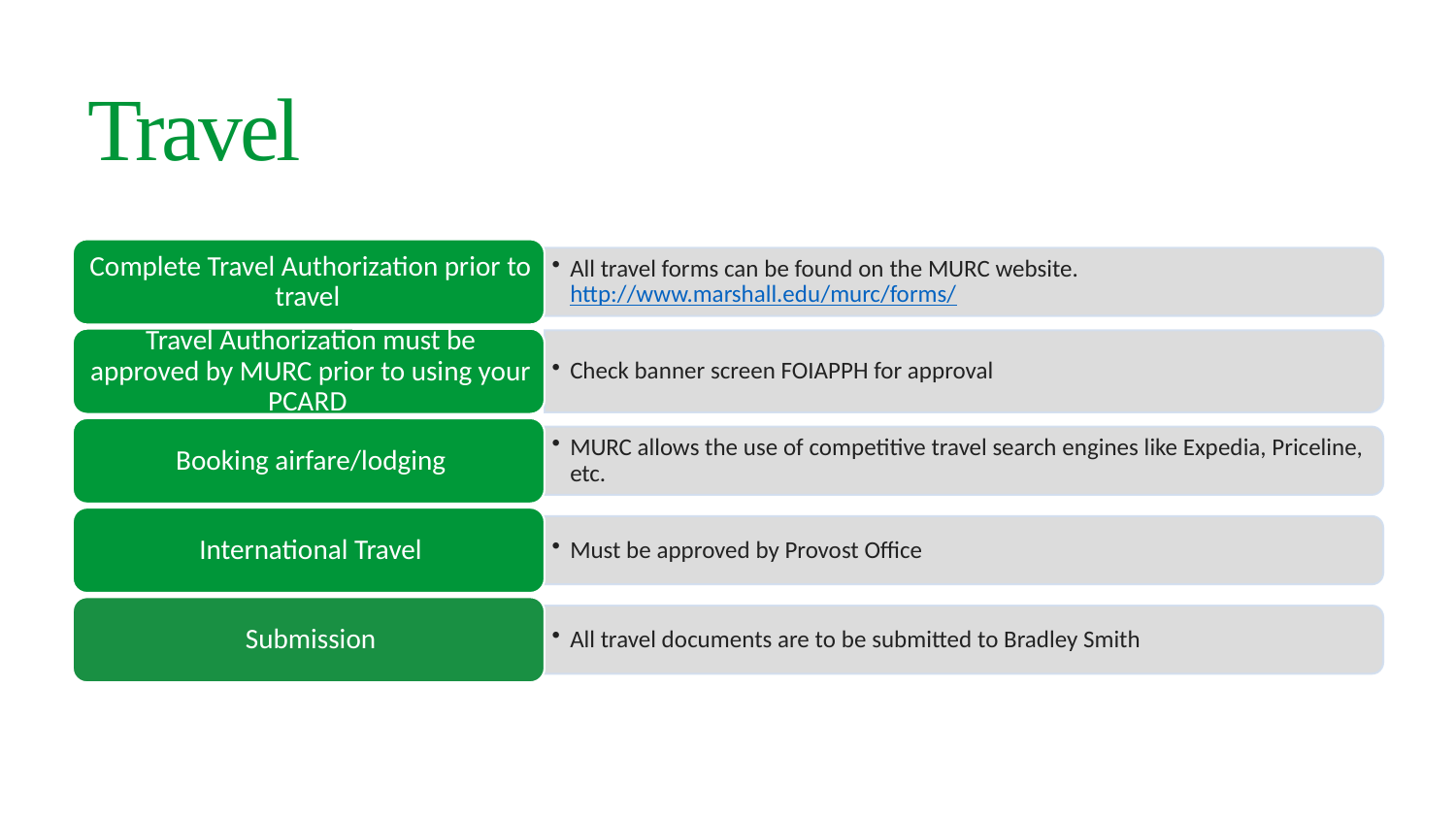

# Travel
All travel forms can be found on the MURC website. http://www.marshall.edu/murc/forms/
Complete Travel Authorization prior to travel
Check banner screen FOIAPPH for approval
Travel Authorization must be approved by MURC prior to using your PCARD
MURC allows the use of competitive travel search engines like Expedia, Priceline, etc.
Booking airfare/lodging
Must be approved by Provost Office
International Travel
All travel documents are to be submitted to Bradley Smith
Submission